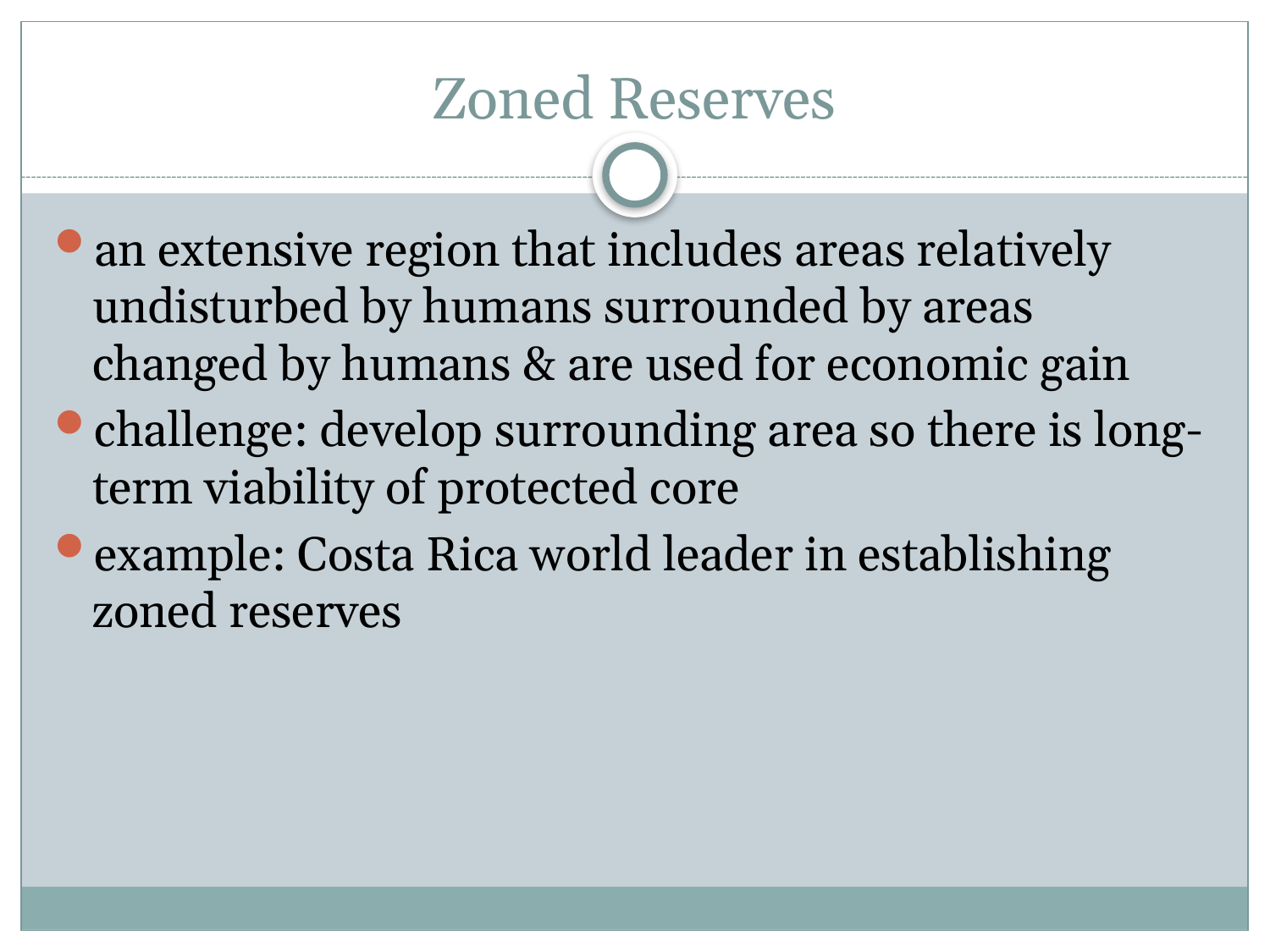

# Zoned Reserves
an extensive region that includes areas relatively undisturbed by humans surrounded by areas changed by humans & are used for economic gain
challenge: develop surrounding area so there is long-term viability of protected core
example: Costa Rica world leader in establishing zoned reserves